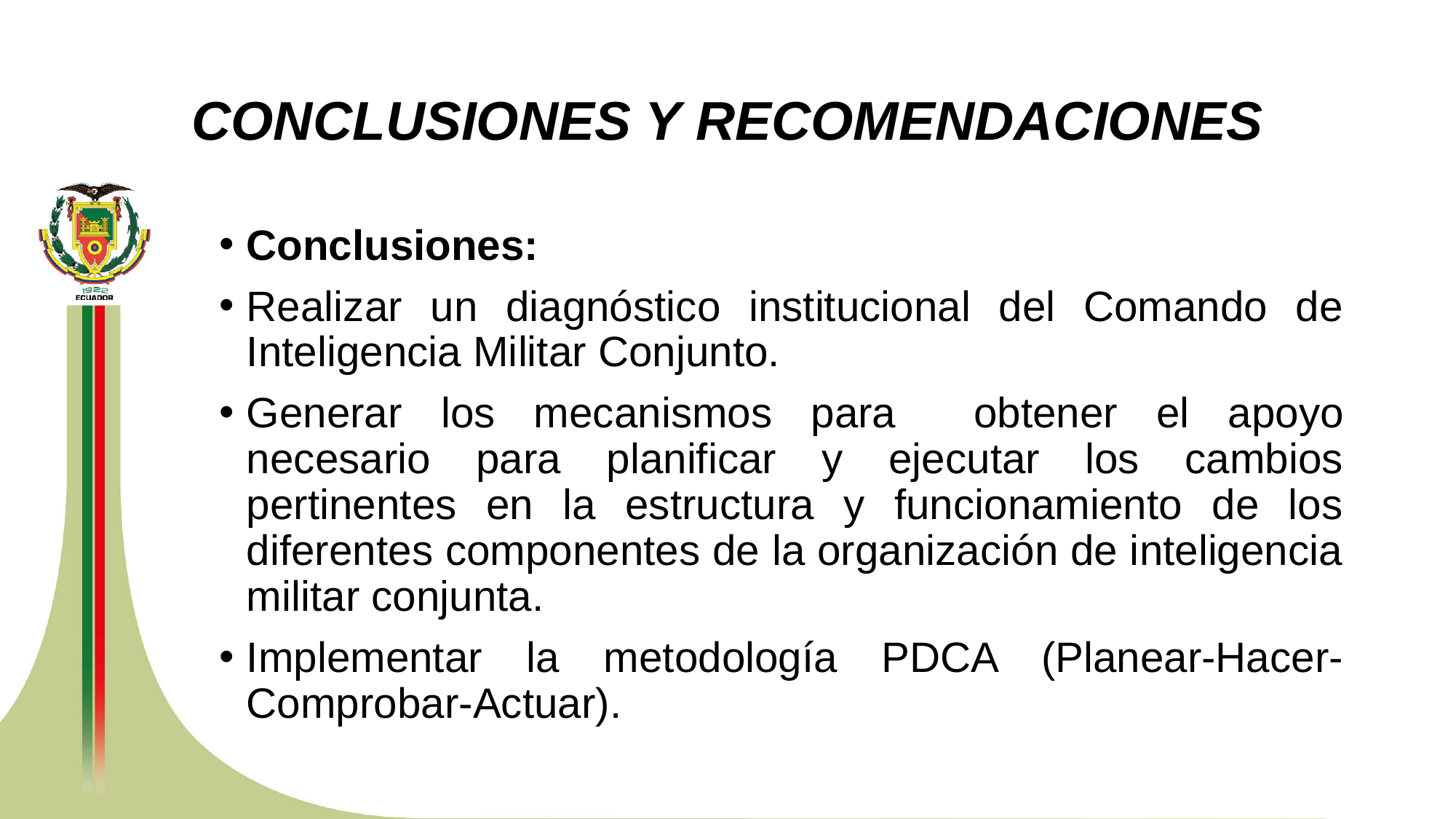

# CONCLUSIONES Y RECOMENDACIONES
Conclusiones:
Realizar un diagnóstico institucional del Comando de Inteligencia Militar Conjunto.
Generar los mecanismos para  obtener el apoyo necesario para planificar y ejecutar los cambios pertinentes en la estructura y funcionamiento de los diferentes componentes de la organización de inteligencia militar conjunta.
Implementar la metodología PDCA (Planear-Hacer-Comprobar-Actuar).